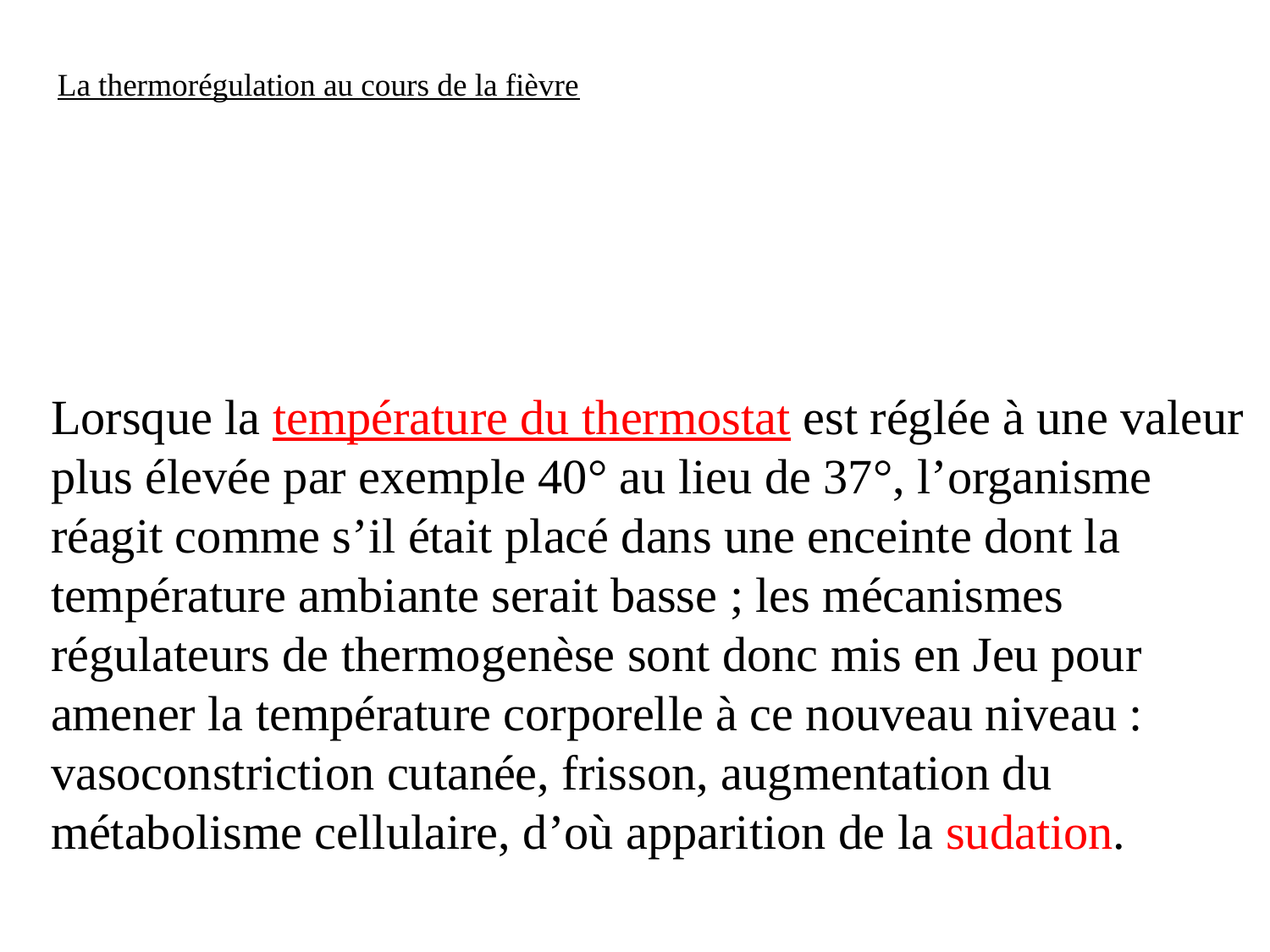

# La thermorégulation au cours de la fièvre

Lorsque la température du thermostat est réglée à une valeur plus élevée par exemple 40° au lieu de 37°, l’organisme réagit comme s’il était placé dans une enceinte dont la température ambiante serait basse ; les mécanismes régulateurs de thermogenèse sont donc mis en Jeu pour amener la température corporelle à ce nouveau niveau : vasoconstriction cutanée, frisson, augmentation du métabolisme cellulaire, d’où apparition de la sudation.